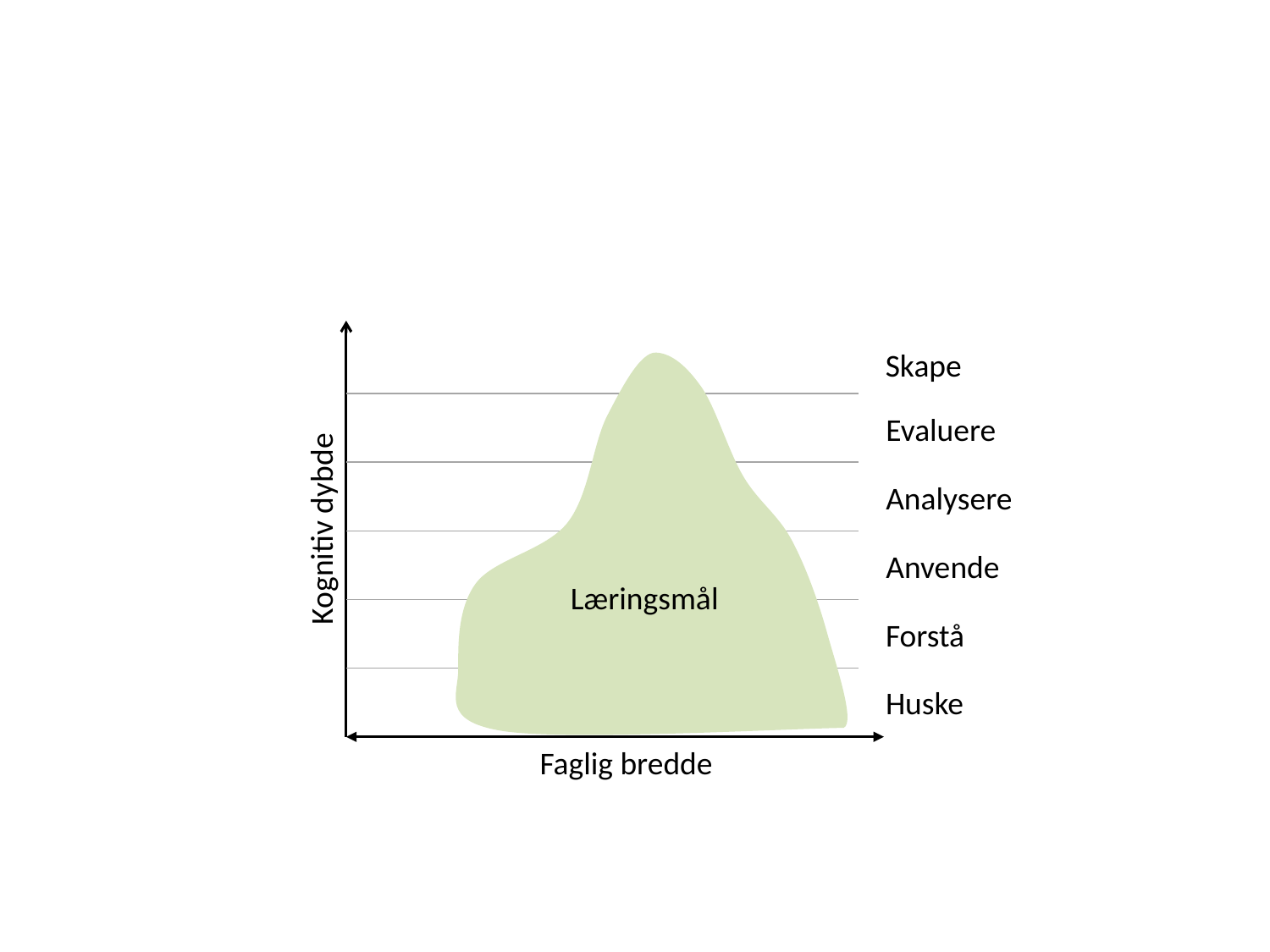

Skape
Evaluere
Analysere
Anvende
Forstå
Huske

Kognitiv dybde
Læringsmål
Faglig bredde